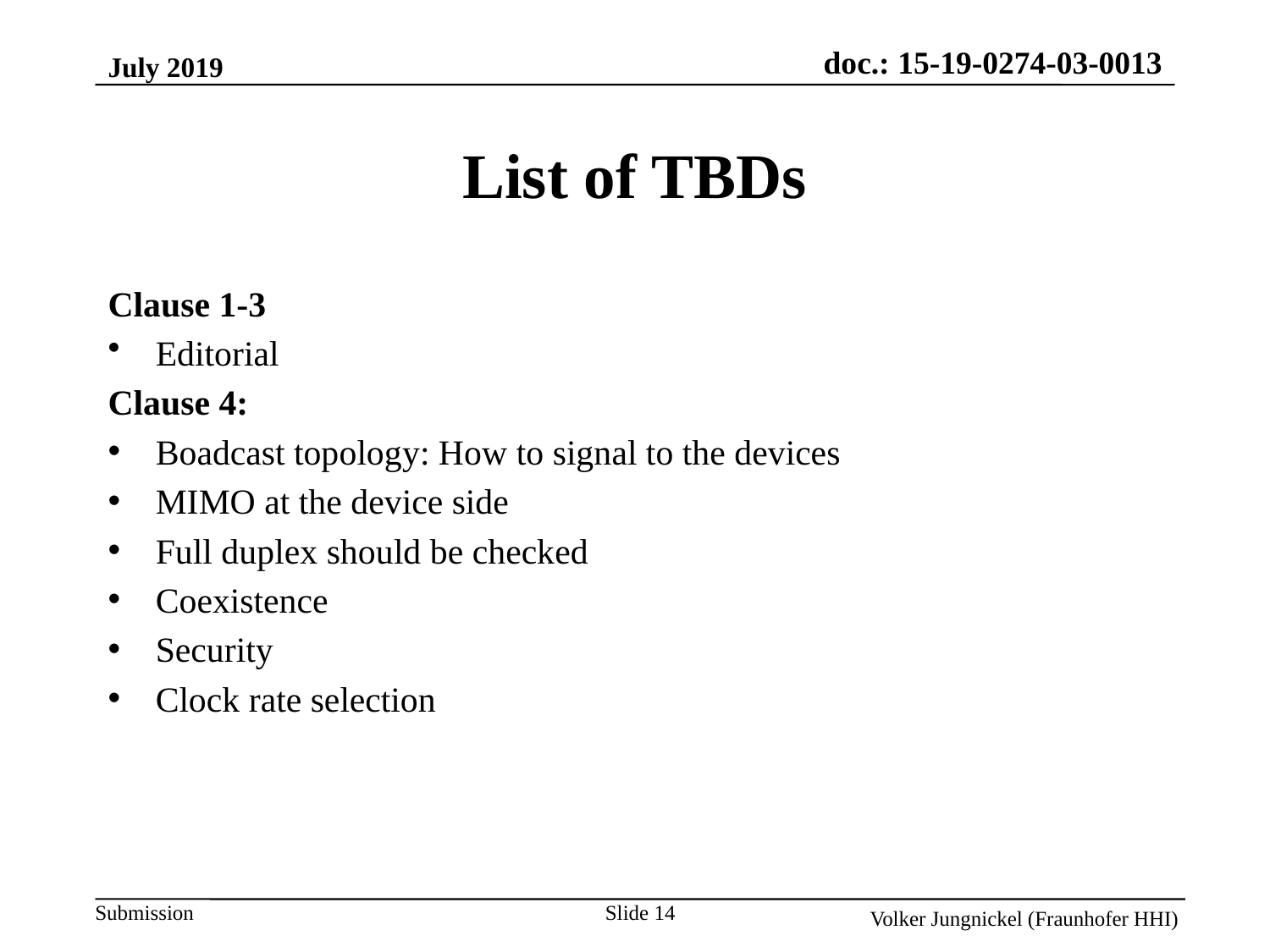

July 2019
List of TBDs
Clause 1-3
Editorial
Clause 4:
Boadcast topology: How to signal to the devices
MIMO at the device side
Full duplex should be checked
Coexistence
Security
Clock rate selection

Slide 14
Volker Jungnickel (Fraunhofer HHI)